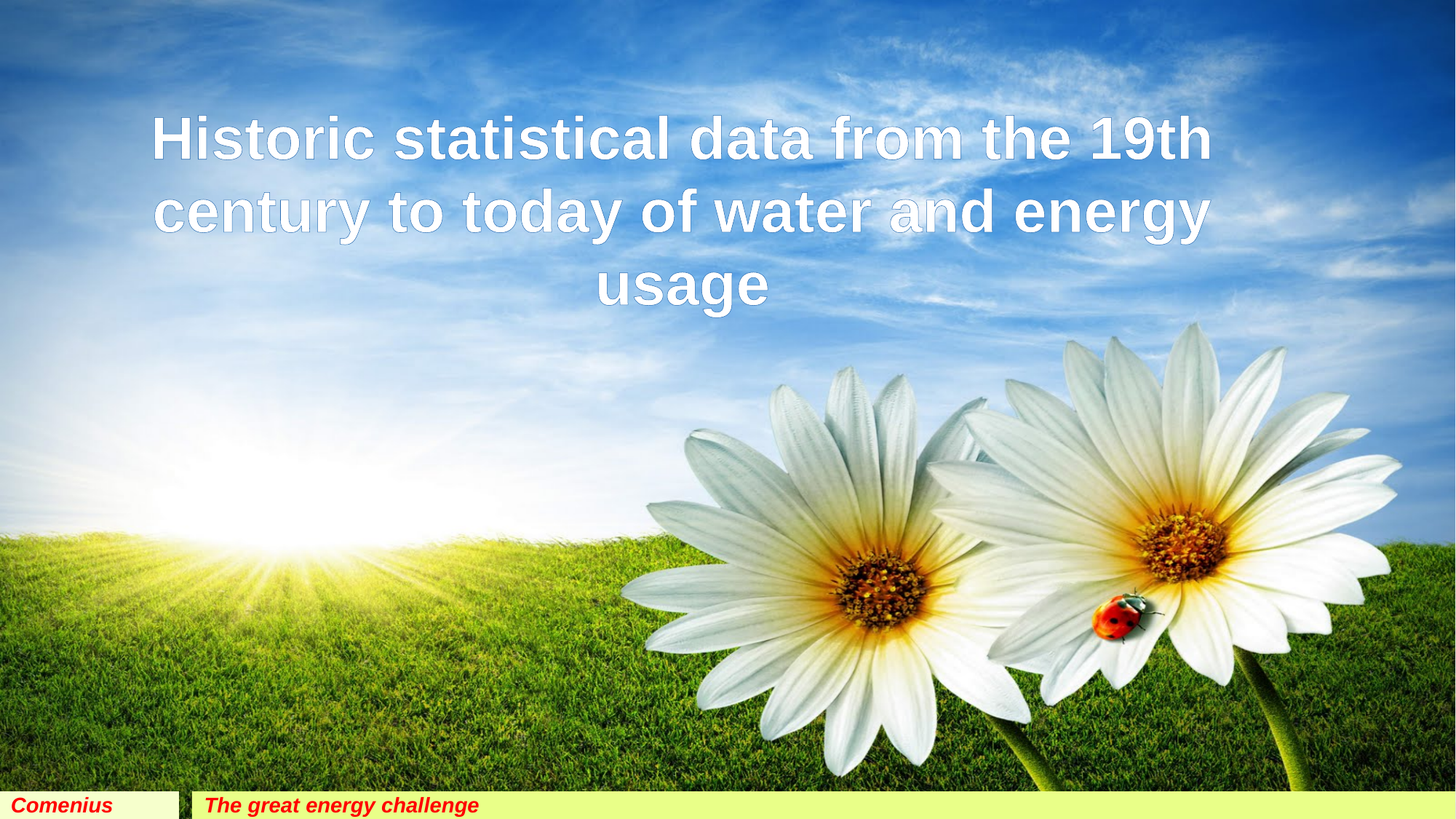

Historic statistical data from the 19th century to today of water and energy usage
Comenius
The great energy challenge